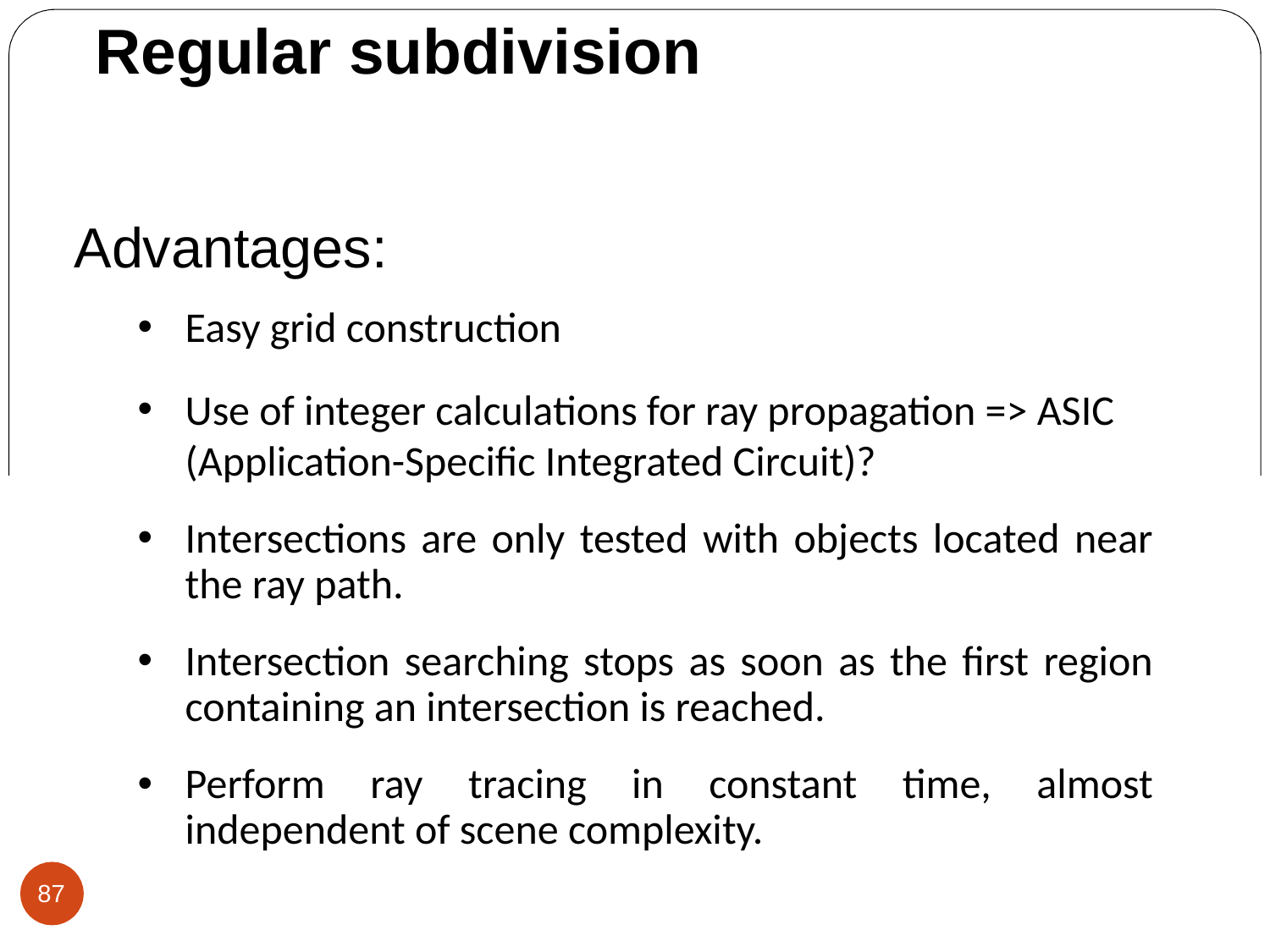

# Regular subdivision
Advantages:
Easy grid construction
Use of integer calculations for ray propagation => ASIC (Application-Specific Integrated Circuit)?
Intersections are only tested with objects located near the ray path.
Intersection searching stops as soon as the first region containing an intersection is reached.
Perform ray tracing in constant time, almost independent of scene complexity.

87